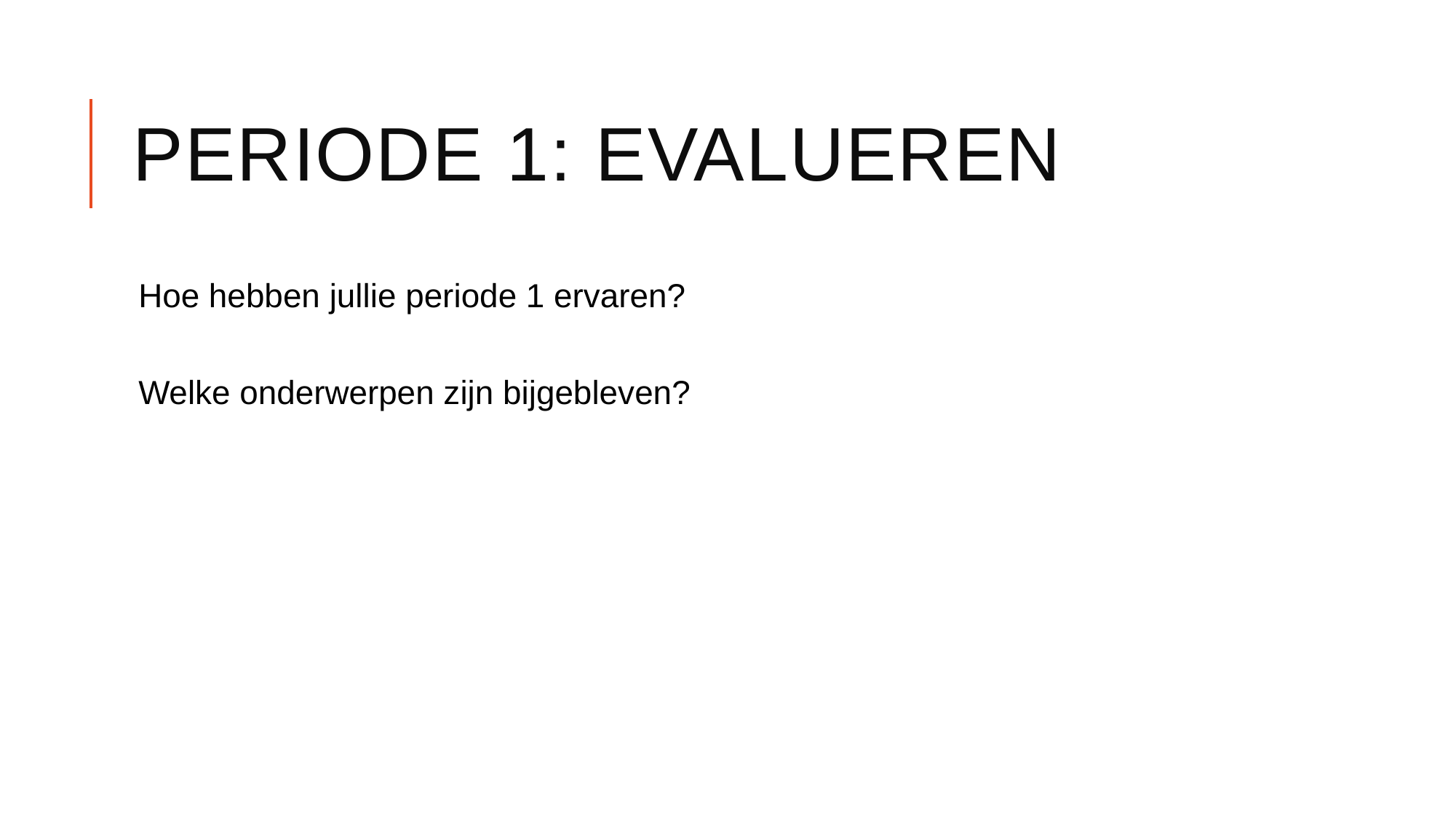

# Periode 1: evalueren
Hoe hebben jullie periode 1 ervaren?
Welke onderwerpen zijn bijgebleven?